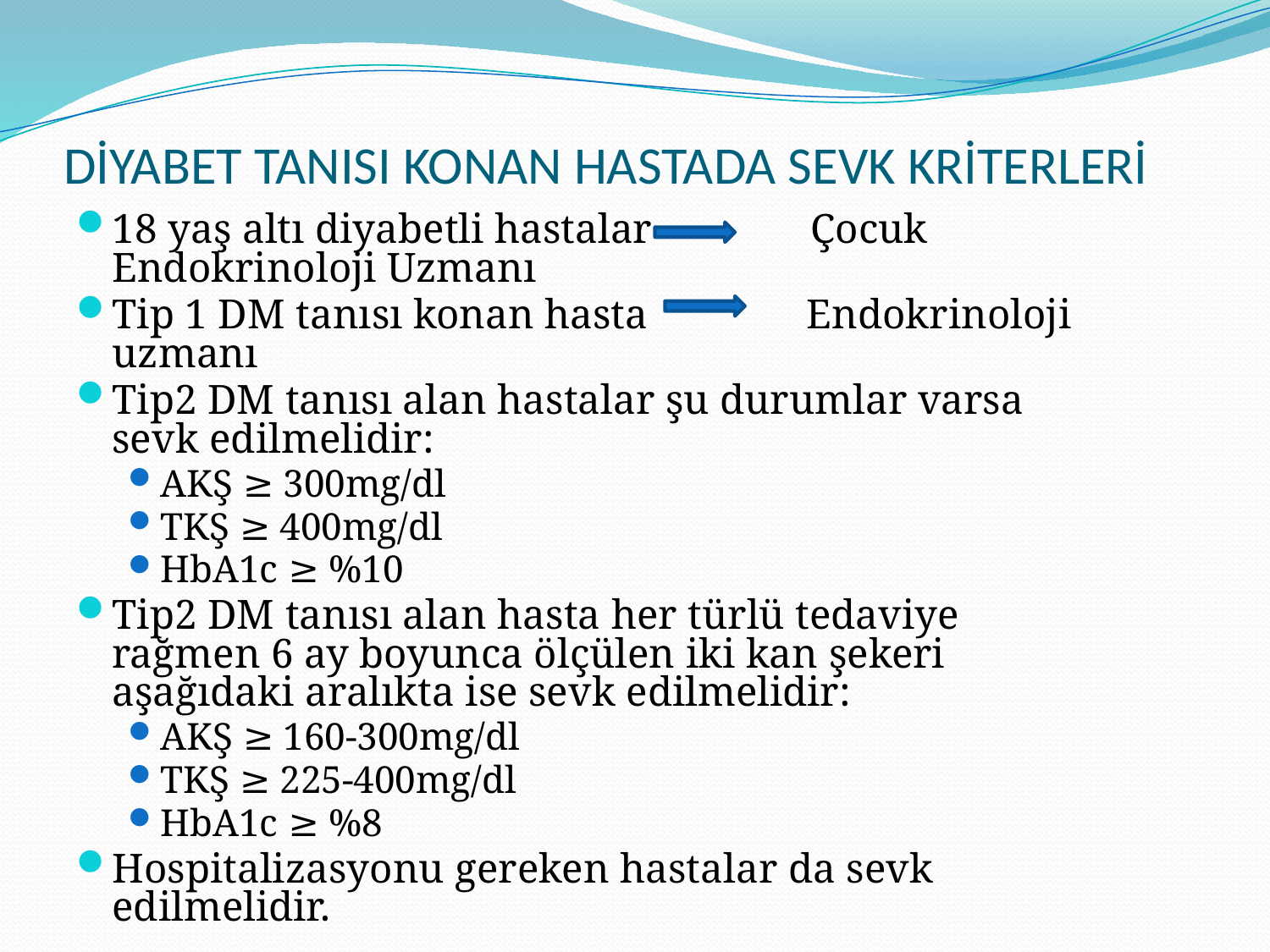

# DİYABET TANISI KONAN HASTADA SEVK KRİTERLERİ
18 yaş altı diyabetli hastalar               Çocuk Endokrinoloji Uzmanı
Tip 1 DM tanısı konan hasta               Endokrinoloji uzmanı
Tip2 DM tanısı alan hastalar şu durumlar varsa sevk edilmelidir:
AKŞ ≥ 300mg/dl
TKŞ ≥ 400mg/dl
HbA1c ≥ %10
Tip2 DM tanısı alan hasta her türlü tedaviye rağmen 6 ay boyunca ölçülen iki kan şekeri aşağıdaki aralıkta ise sevk edilmelidir:
AKŞ ≥ 160-300mg/dl
TKŞ ≥ 225-400mg/dl
HbA1c ≥ %8
Hospitalizasyonu gereken hastalar da sevk edilmelidir.